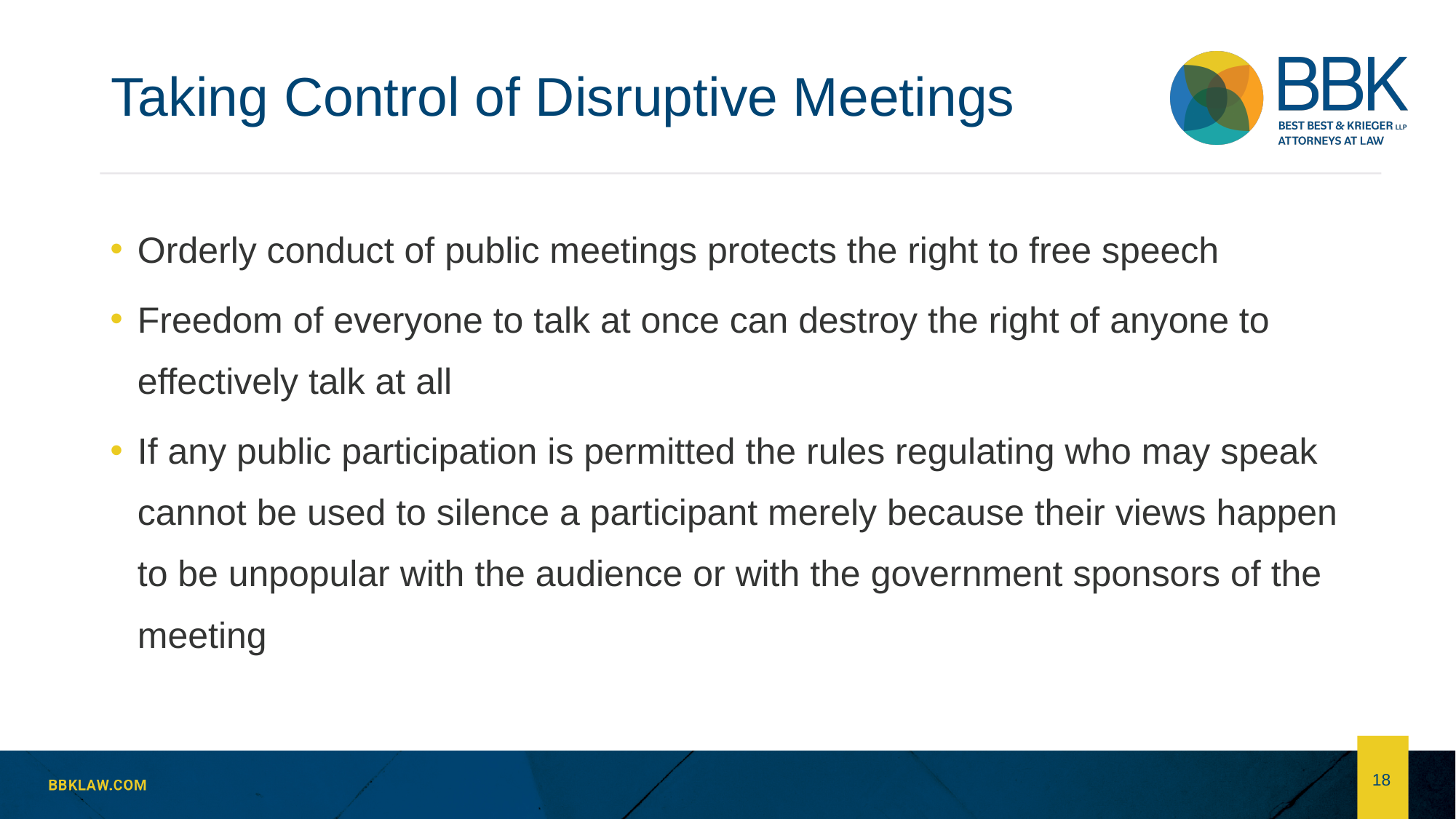

# Taking Control of Disruptive Meetings
Orderly conduct of public meetings protects the right to free speech
Freedom of everyone to talk at once can destroy the right of anyone to effectively talk at all
If any public participation is permitted the rules regulating who may speak cannot be used to silence a participant merely because their views happen to be unpopular with the audience or with the government sponsors of the meeting
18